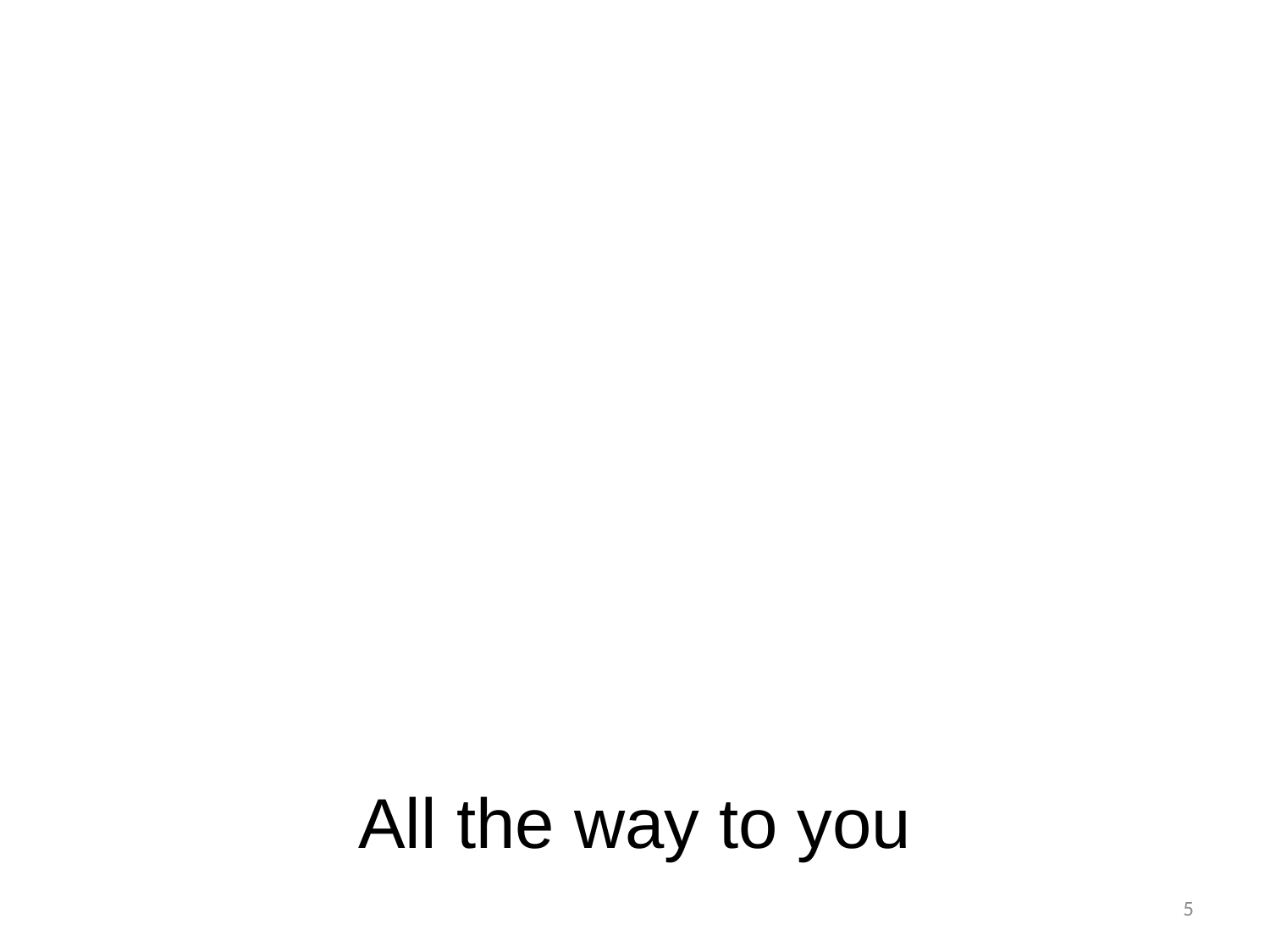

# All the way to you
5